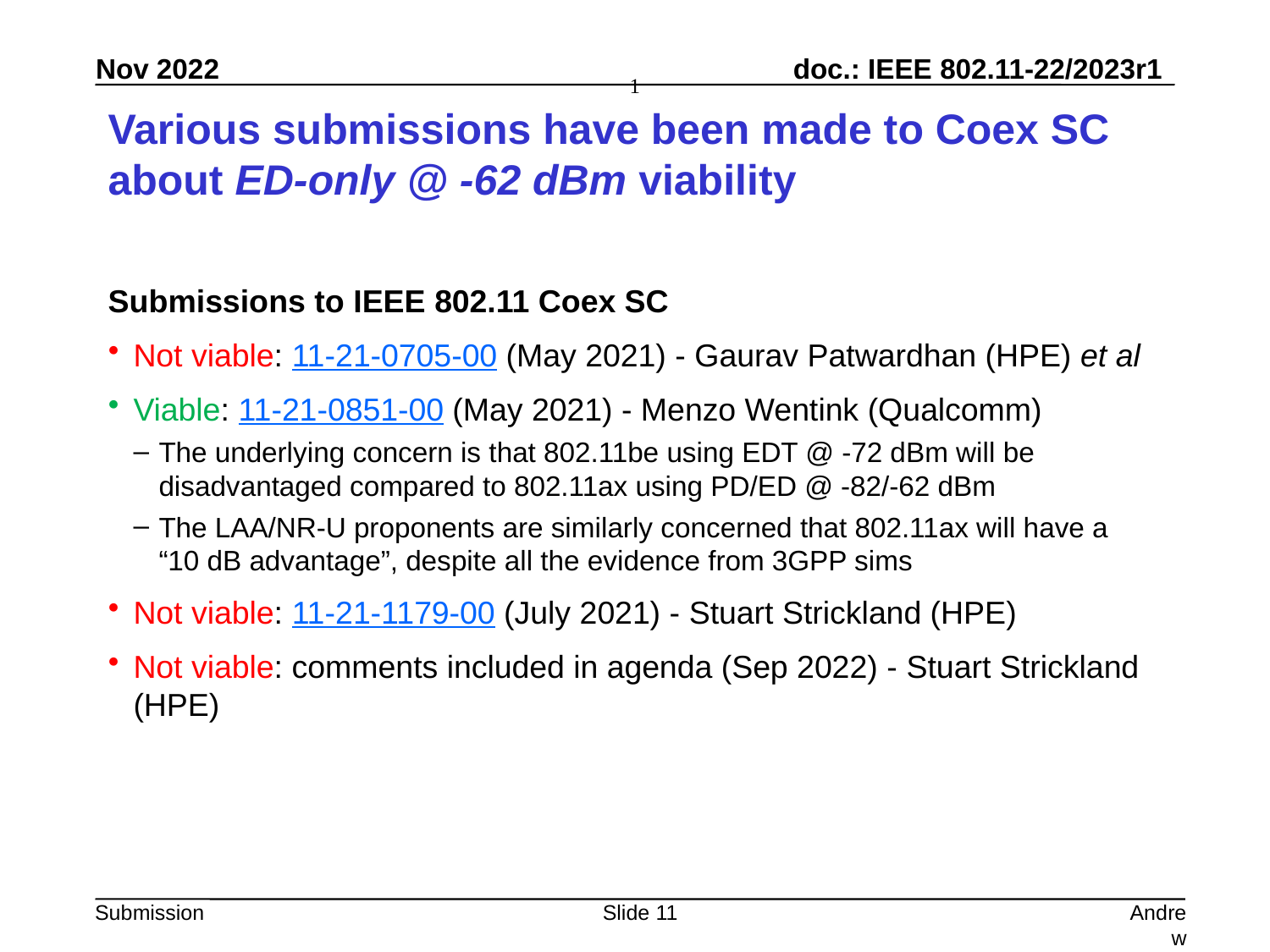

# Various submissions have been made to Coex SC about ED-only @ -62 dBm viability
Submissions to IEEE 802.11 Coex SC
Not viable: 11-21-0705-00 (May 2021) - Gaurav Patwardhan (HPE) et al
Viable: 11-21-0851-00 (May 2021) - Menzo Wentink (Qualcomm)
The underlying concern is that 802.11be using EDT @ -72 dBm will be disadvantaged compared to 802.11ax using PD/ED @ -82/-62 dBm
The LAA/NR-U proponents are similarly concerned that 802.11ax will have a
“10 dB advantage”, despite all the evidence from 3GPP sims
Not viable: 11-21-1179-00 (July 2021) - Stuart Strickland (HPE)
Not viable: comments included in agenda (Sep 2022) - Stuart Strickland (HPE)

Slide 11
Andrew Myles, Cisco